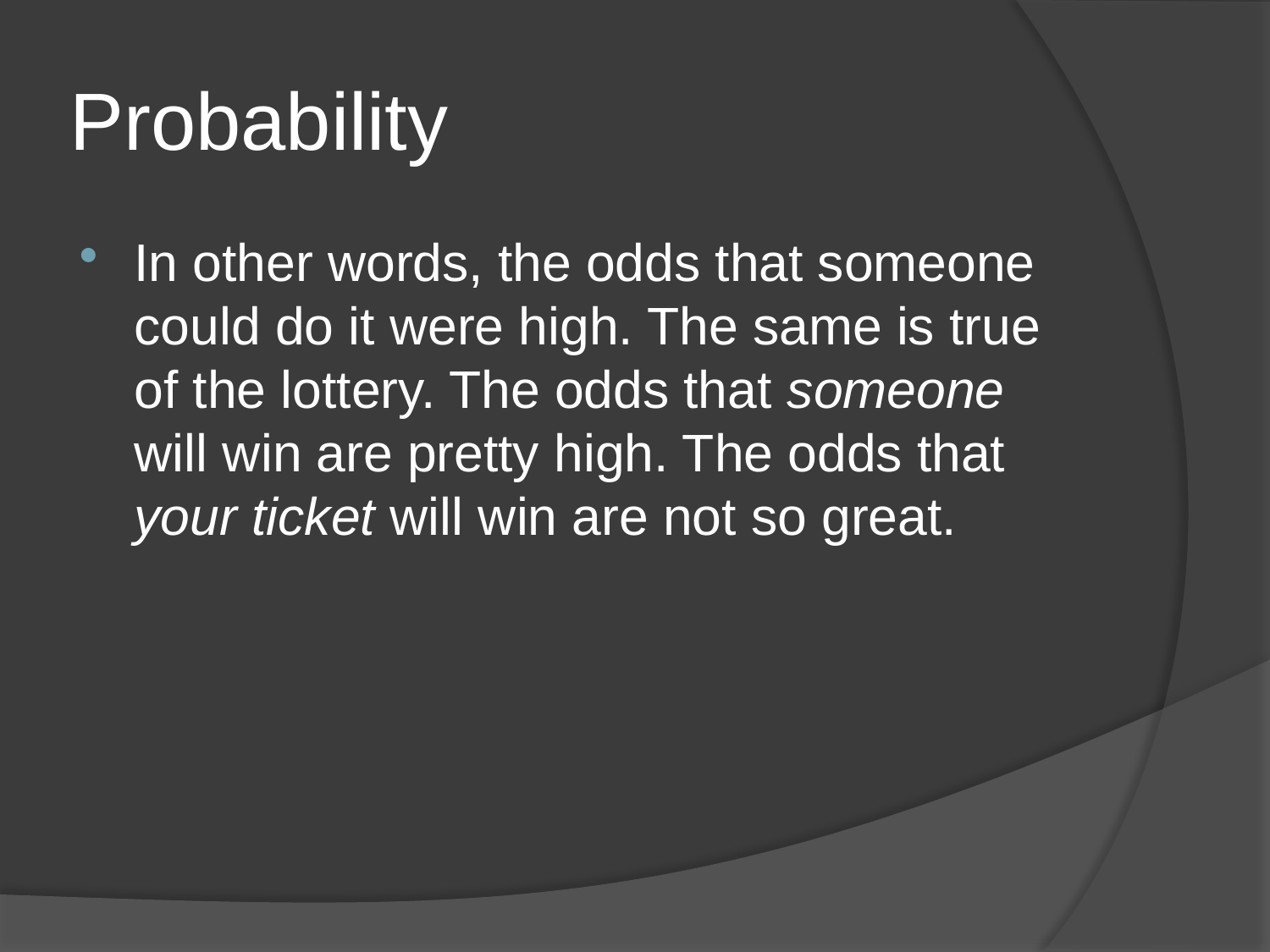

# Probability
In other words, the odds that someone could do it were high. The same is true of the lottery. The odds that someone will win are pretty high. The odds that your ticket will win are not so great.